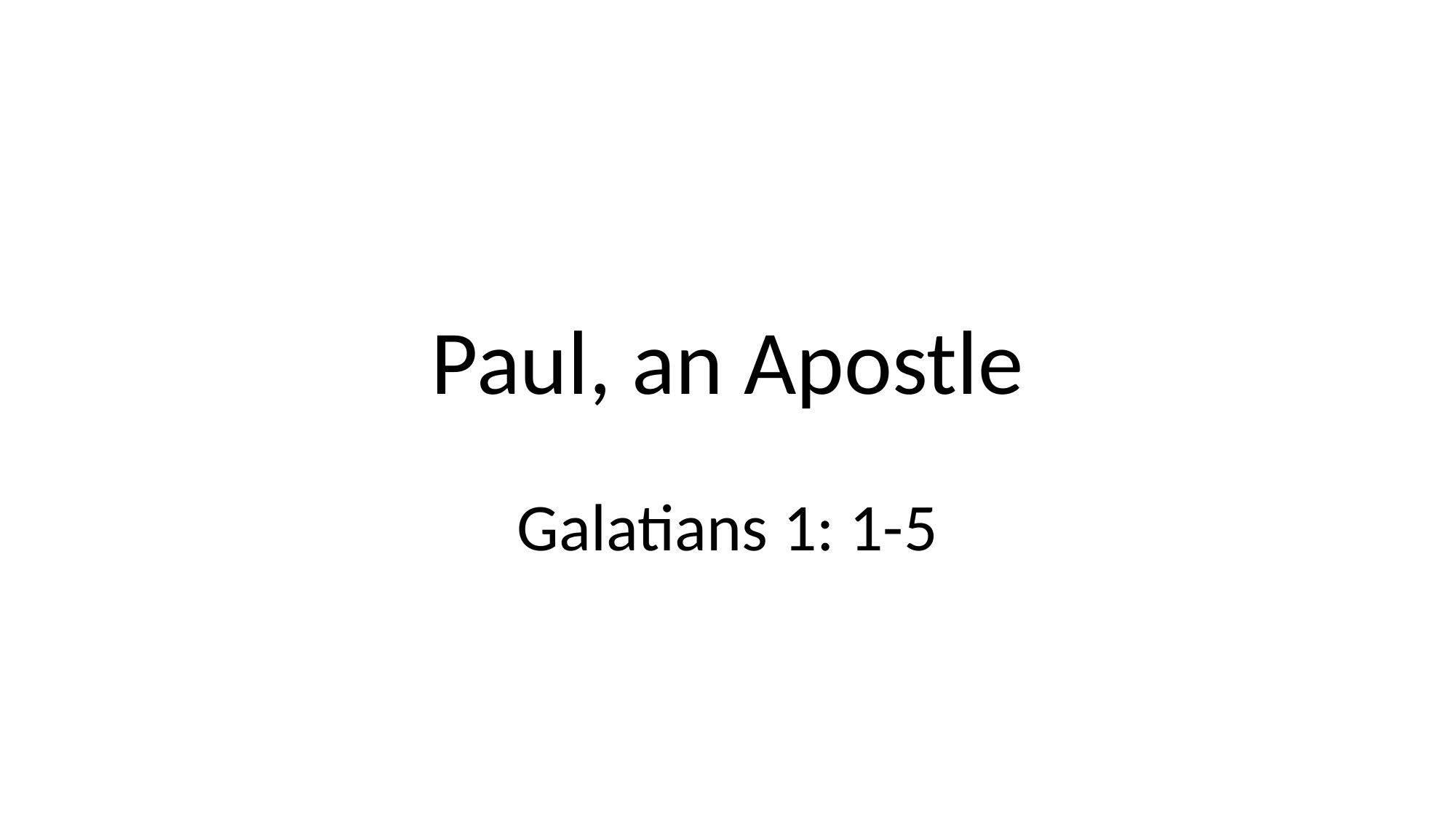

# Paul, an Apostle
Galatians 1: 1-5